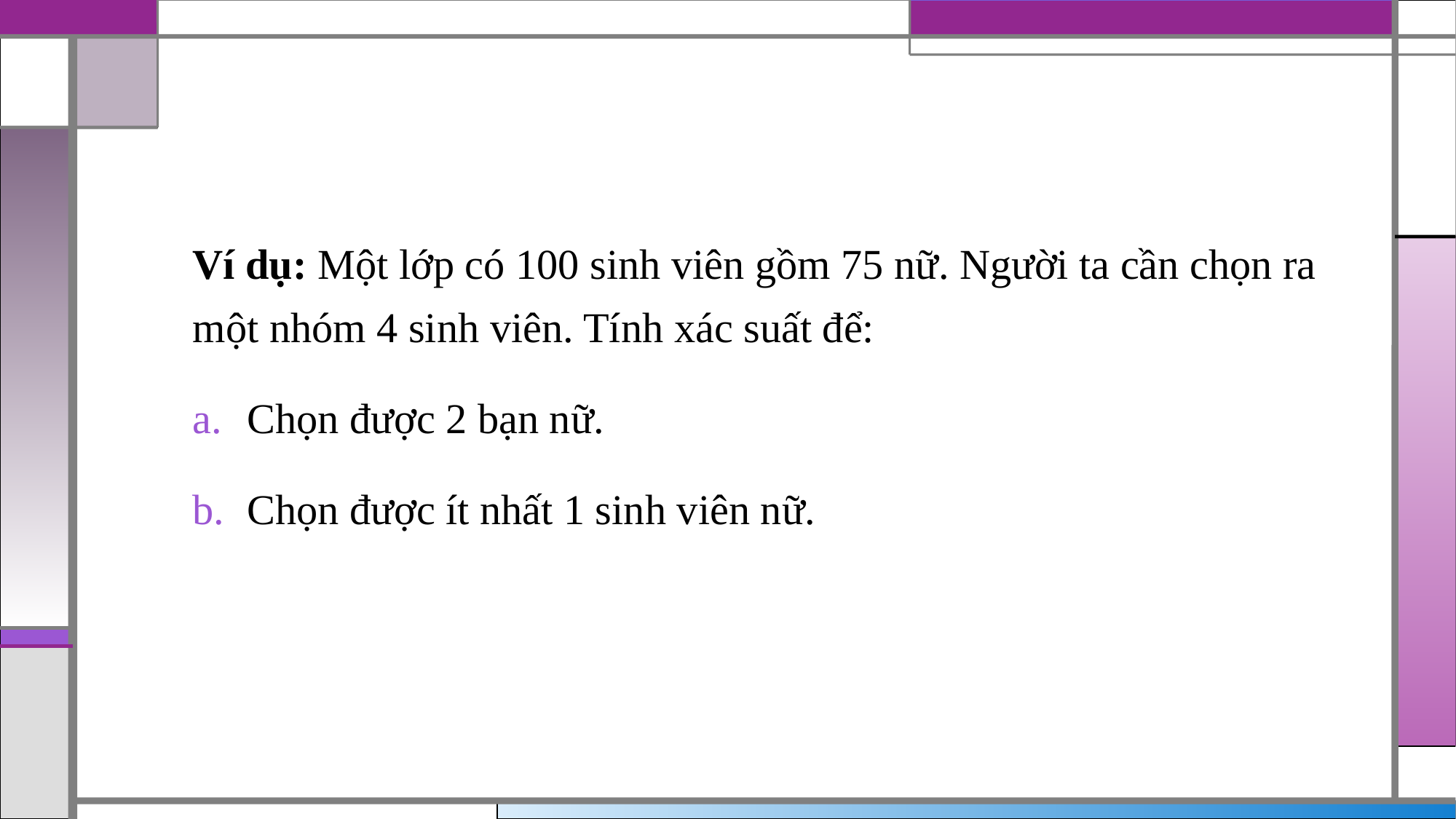

#
Ví dụ: Một lớp có 100 sinh viên gồm 75 nữ. Người ta cần chọn ra một nhóm 4 sinh viên. Tính xác suất để:
Chọn được 2 bạn nữ.
Chọn được ít nhất 1 sinh viên nữ.